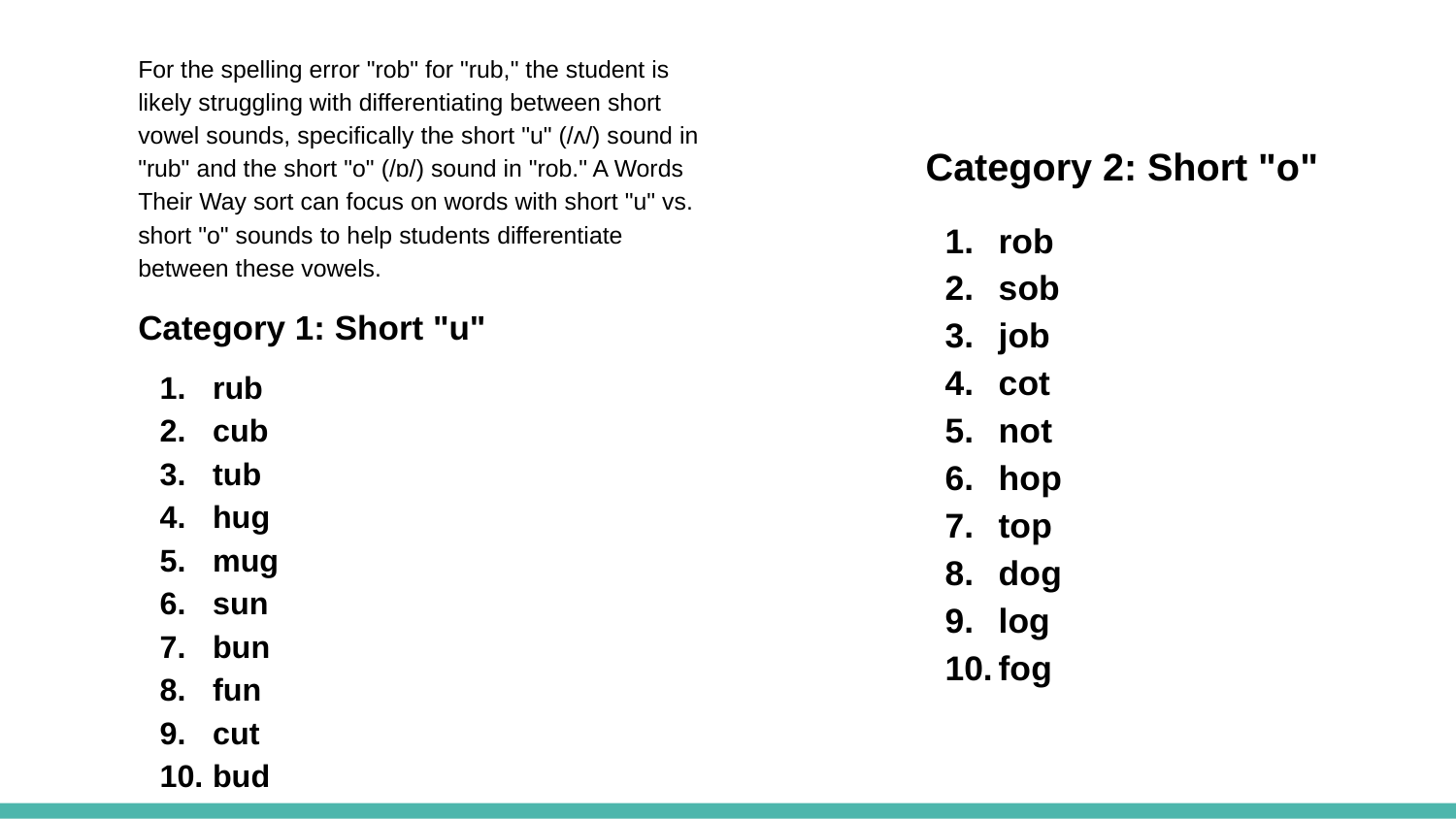

For the spelling error "rob" for "rub," the student is likely struggling with differentiating between short vowel sounds, specifically the short "u" (/ʌ/) sound in "rub" and the short "o" (/ɒ/) sound in "rob." A Words Their Way sort can focus on words with short "u" vs. short "o" sounds to help students differentiate between these vowels.
Category 1: Short "u"
rub
cub
tub
hug
mug
sun
bun
fun
cut
bud

#
Category 2: Short "o"
rob
sob
job
cot
not
hop
top
dog
log
fog